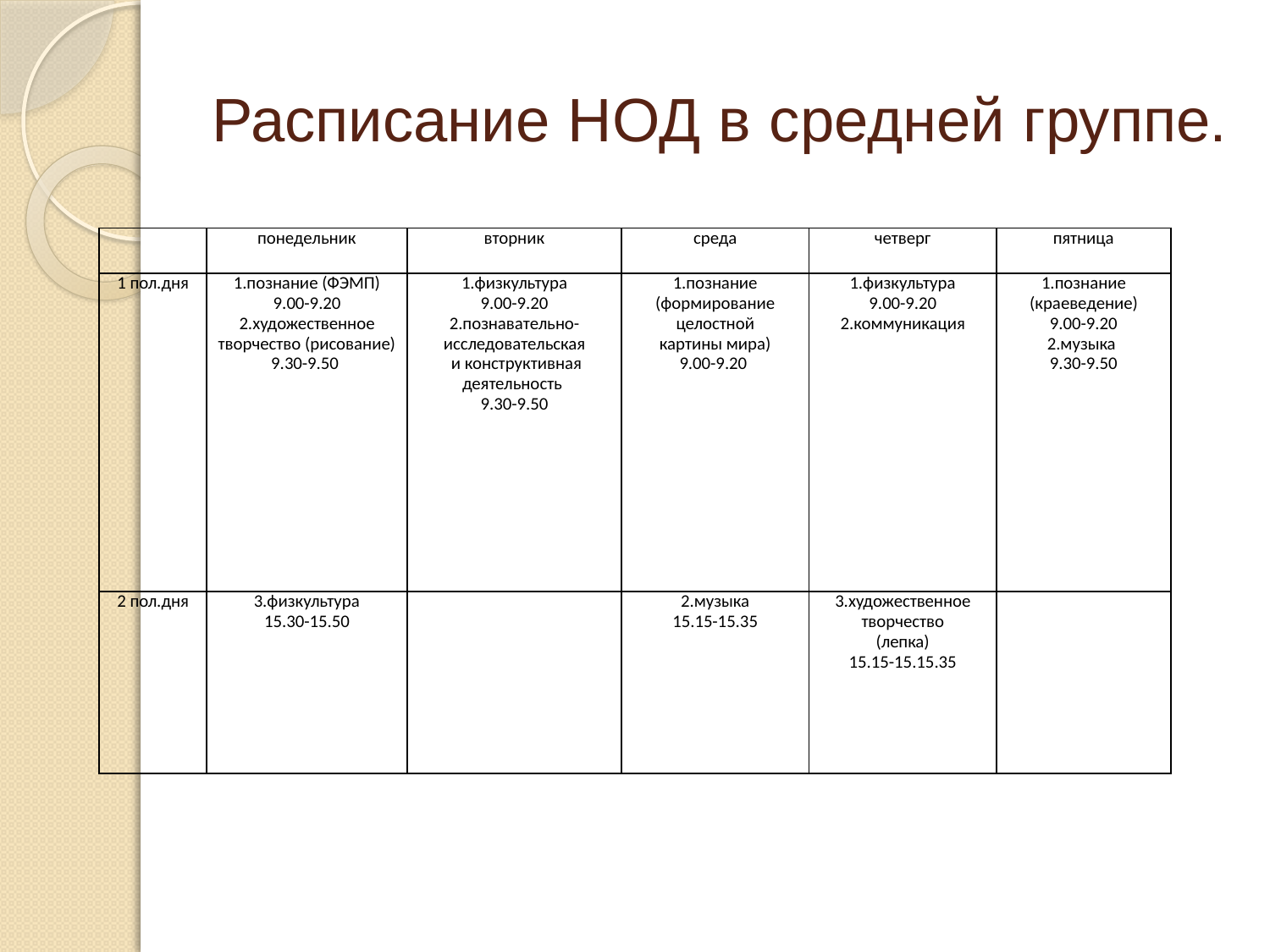

# Расписание НОД в средней группе.
|  | понедельник | вторник | среда | четверг | пятница |
| --- | --- | --- | --- | --- | --- |
| 1 пол.дня | 1.познание (ФЭМП) 9.00-9.20 2.художественное творчество (рисование) 9.30-9.50 | 1.физкультура 9.00-9.20 2.познавательно-исследовательская и конструктивная деятельность 9.30-9.50 | 1.познание (формирование целостной картины мира) 9.00-9.20 | 1.физкультура 9.00-9.20 2.коммуникация | 1.познание (краеведение) 9.00-9.20 2.музыка 9.30-9.50 |
| 2 пол.дня | 3.физкультура 15.30-15.50 |  | 2.музыка 15.15-15.35 | 3.художественное творчество (лепка) 15.15-15.15.35 |  |